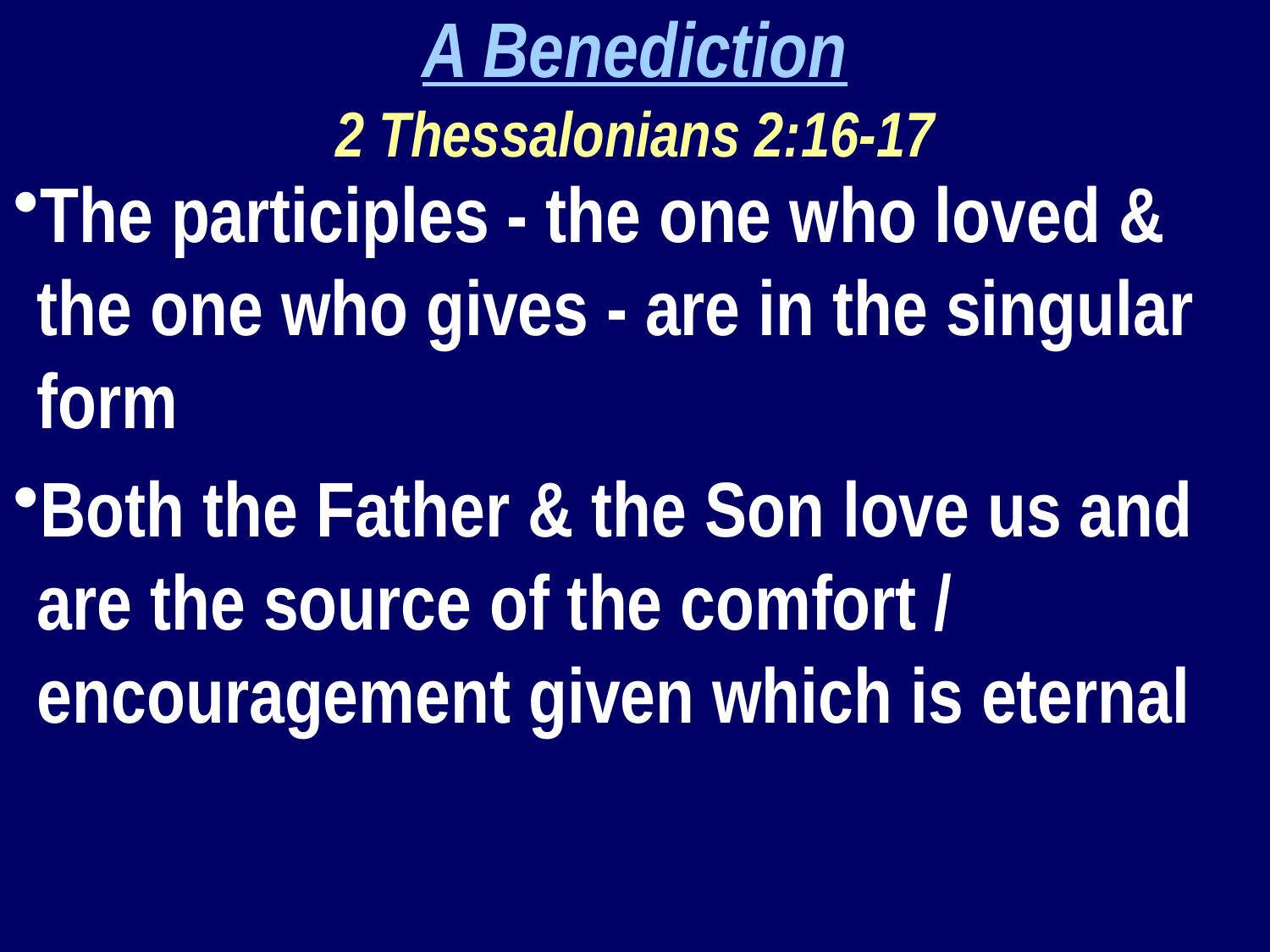

A Benediction
2 Thessalonians 2:16-17
The participles - the one who loved & the one who gives - are in the singular form
Both the Father & the Son love us and are the source of the comfort / encouragement given which is eternal